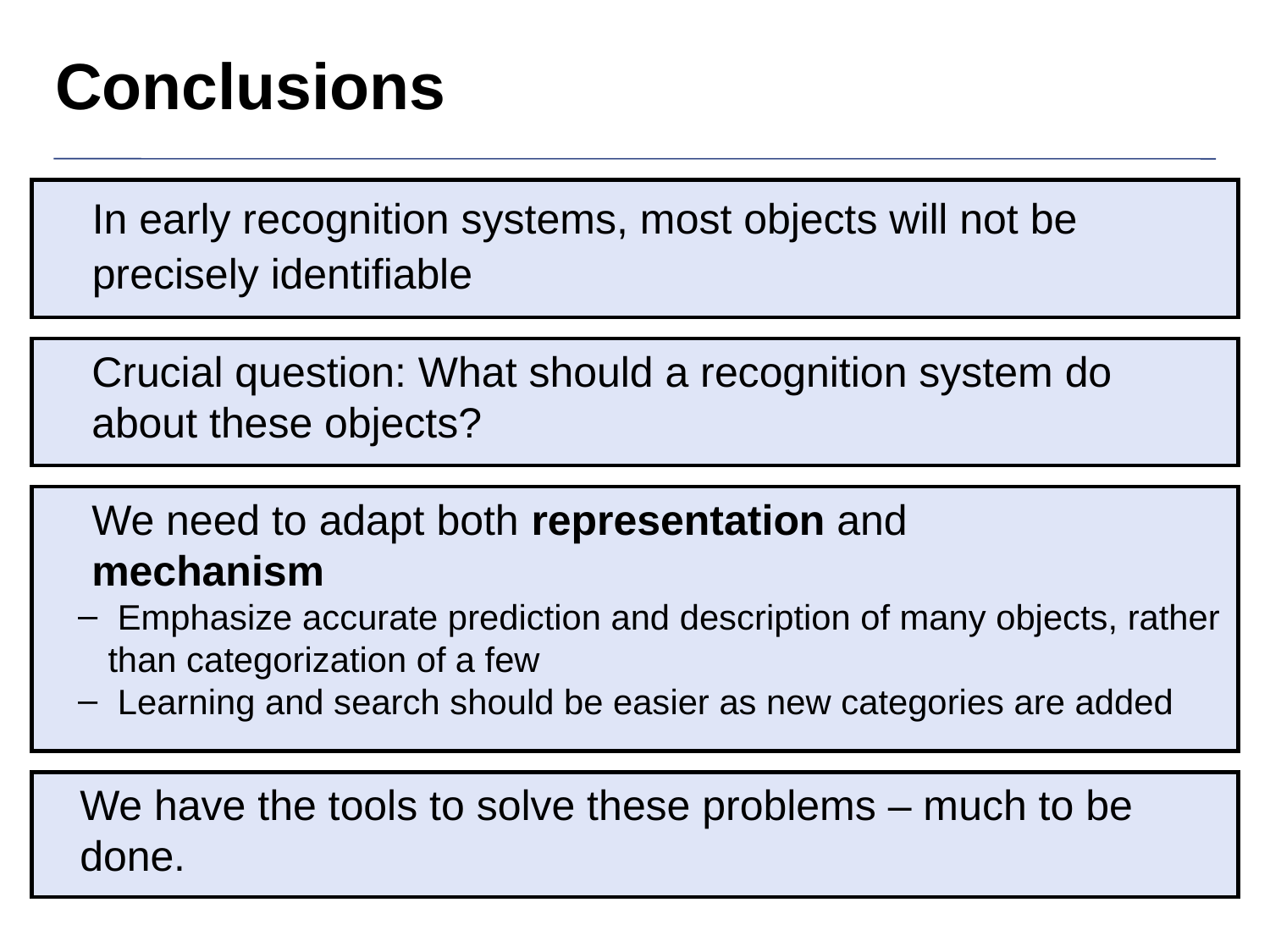

# Conclusions
	In early recognition systems, most objects will not be precisely identifiable

    Crucial question: What should a recognition system do
    about these objects?

    We need to adapt both representation and
    mechanism
 Emphasize accurate prediction and description of many objects, rather than categorization of a few
 Learning and search should be easier as new categories are added

   We have the tools to solve these problems – much to be
   done.